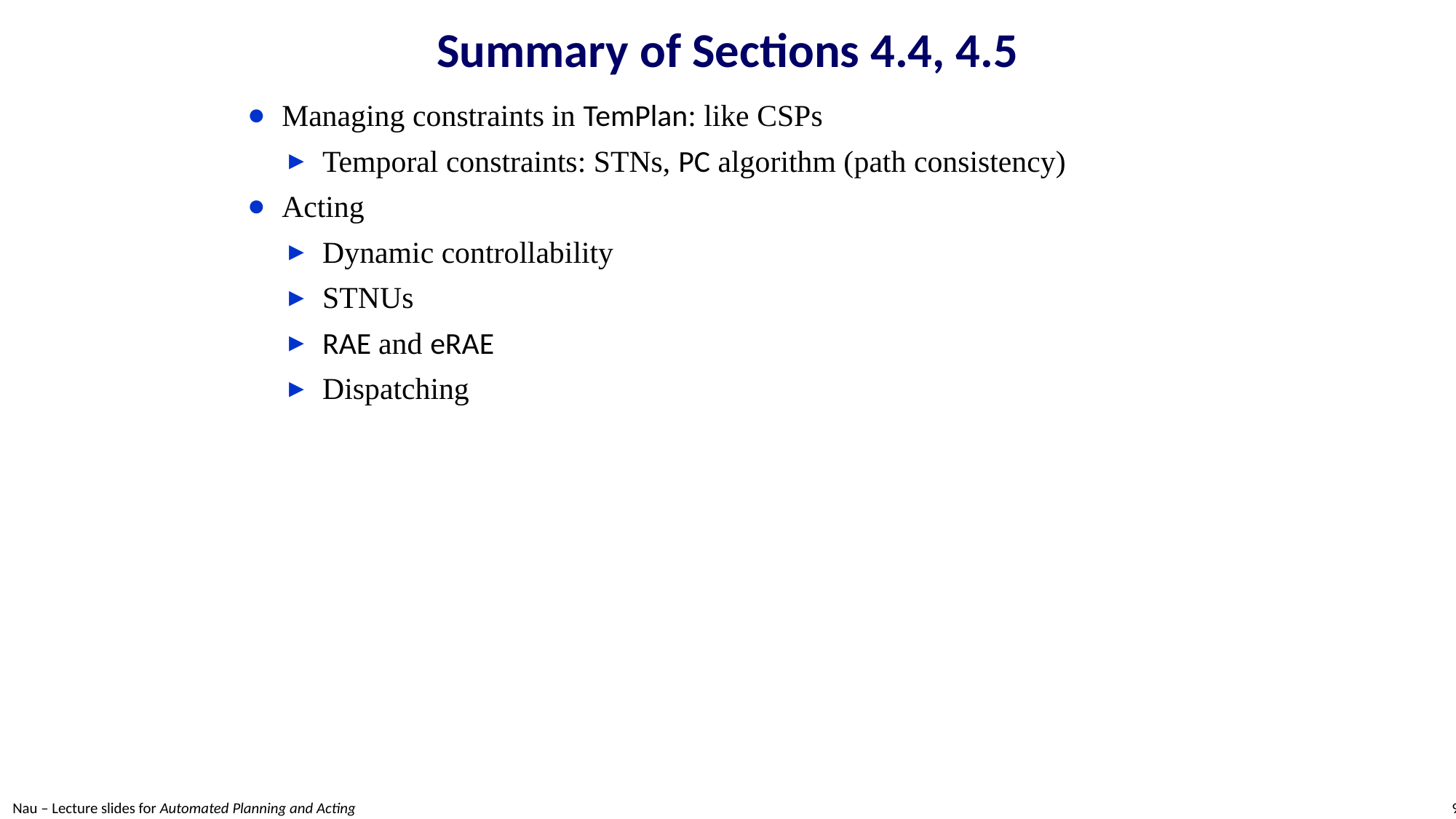

# Summary of Sections 4.4, 4.5
Managing constraints in TemPlan: like CSPs
Temporal constraints: STNs, PC algorithm (path consistency)
Acting
Dynamic controllability
STNUs
RAE and eRAE
Dispatching